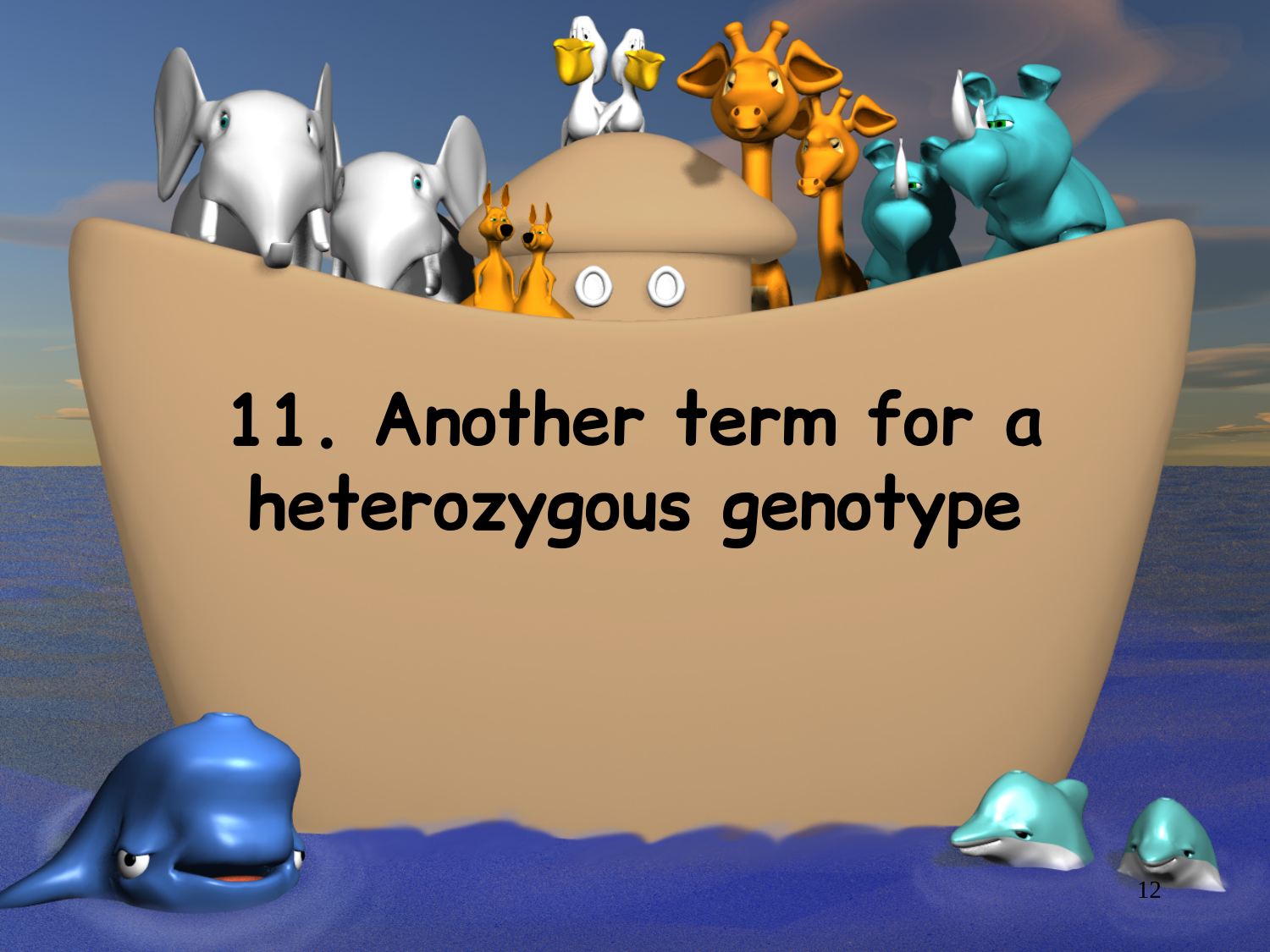

# 11. Another term for a heterozygous genotype
12